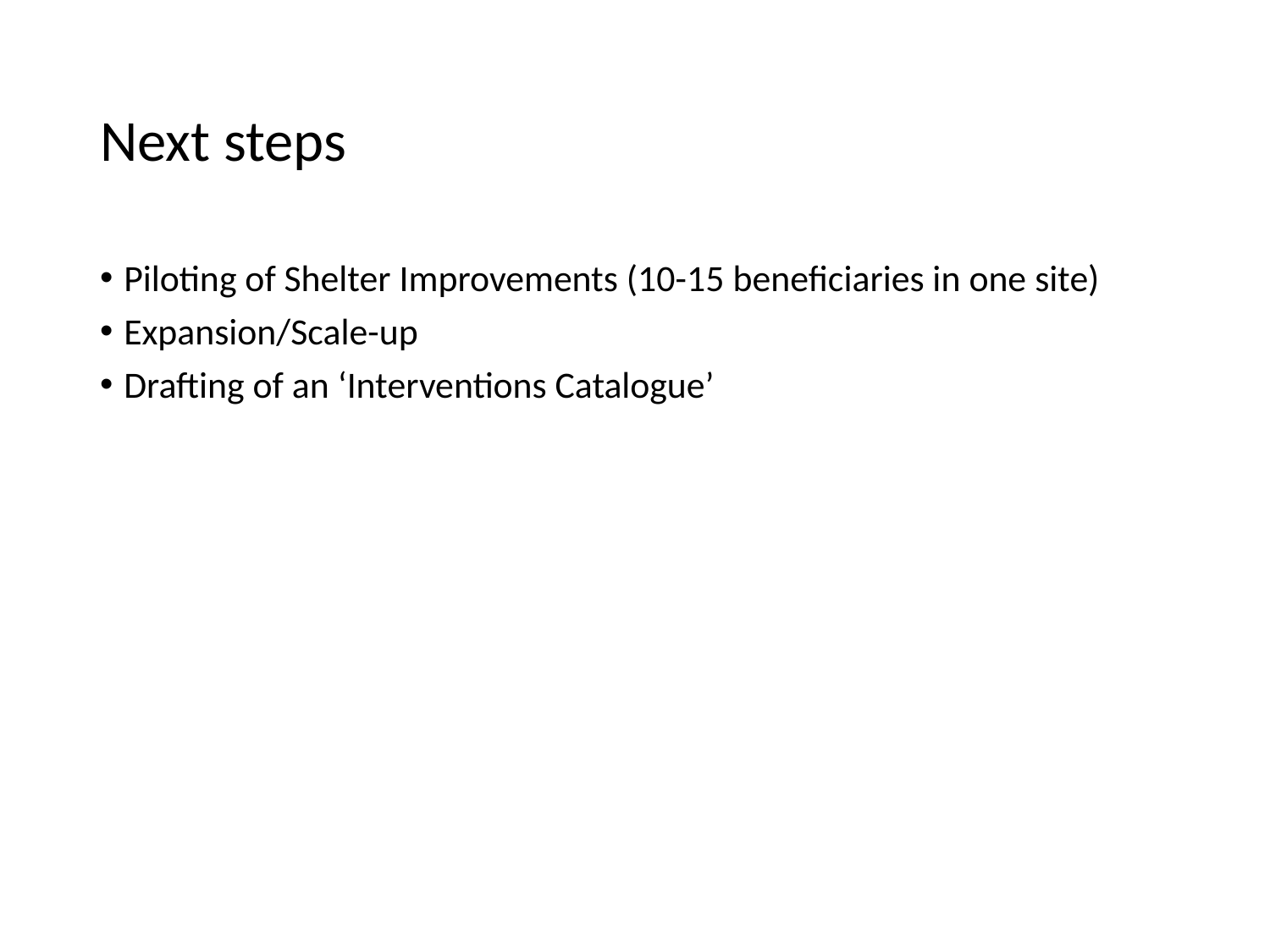

# Next steps
Piloting of Shelter Improvements (10-15 beneficiaries in one site)
Expansion/Scale-up
Drafting of an ‘Interventions Catalogue’